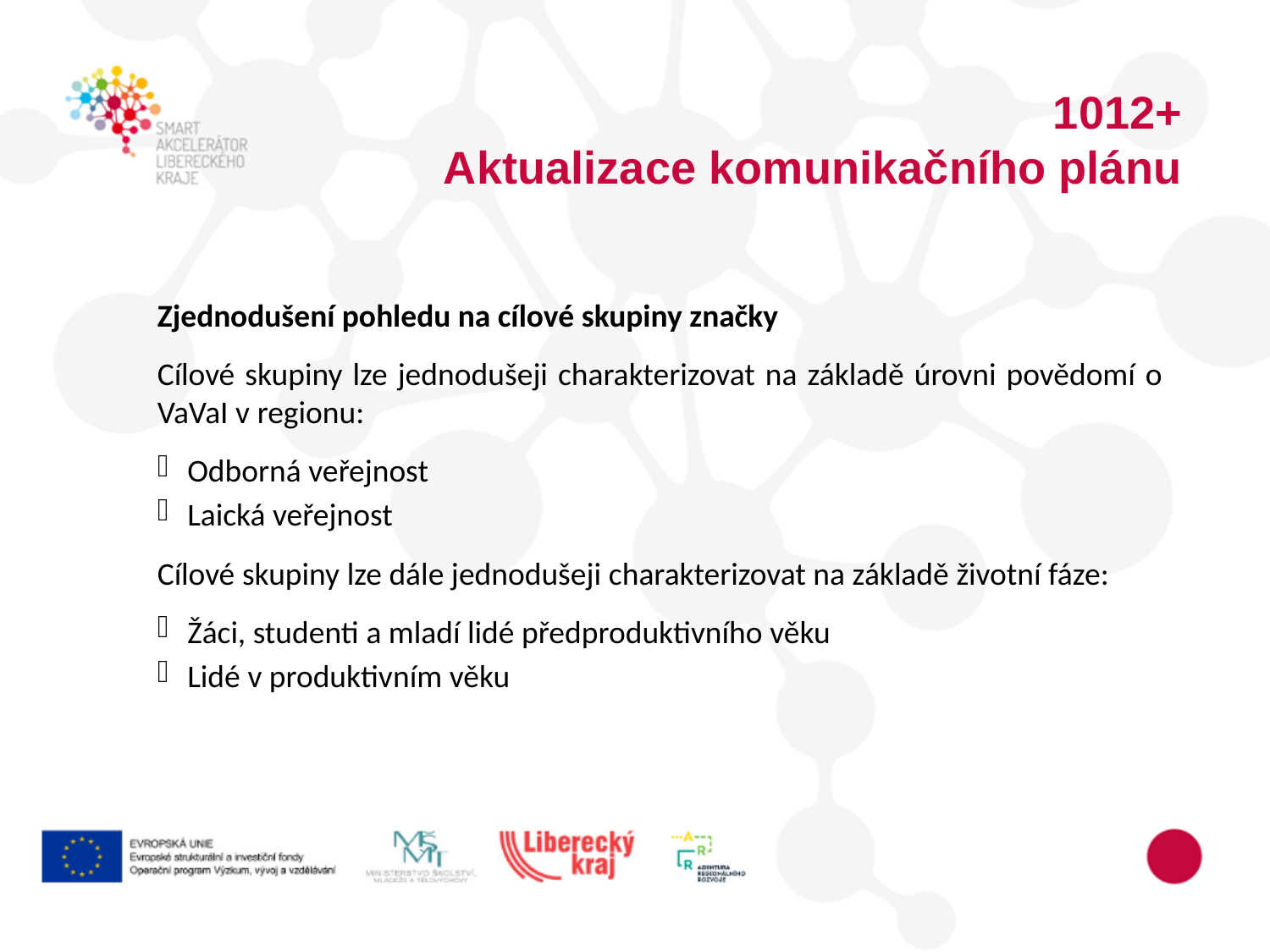

1012+
Aktualizace komunikačního plánu
Zjednodušení pohledu na cílové skupiny značky
Cílové skupiny lze jednodušeji charakterizovat na základě úrovni povědomí o VaVaI v regionu:
Odborná veřejnost
Laická veřejnost
Cílové skupiny lze dále jednodušeji charakterizovat na základě životní fáze:
Žáci, studenti a mladí lidé předproduktivního věku
Lidé v produktivním věku